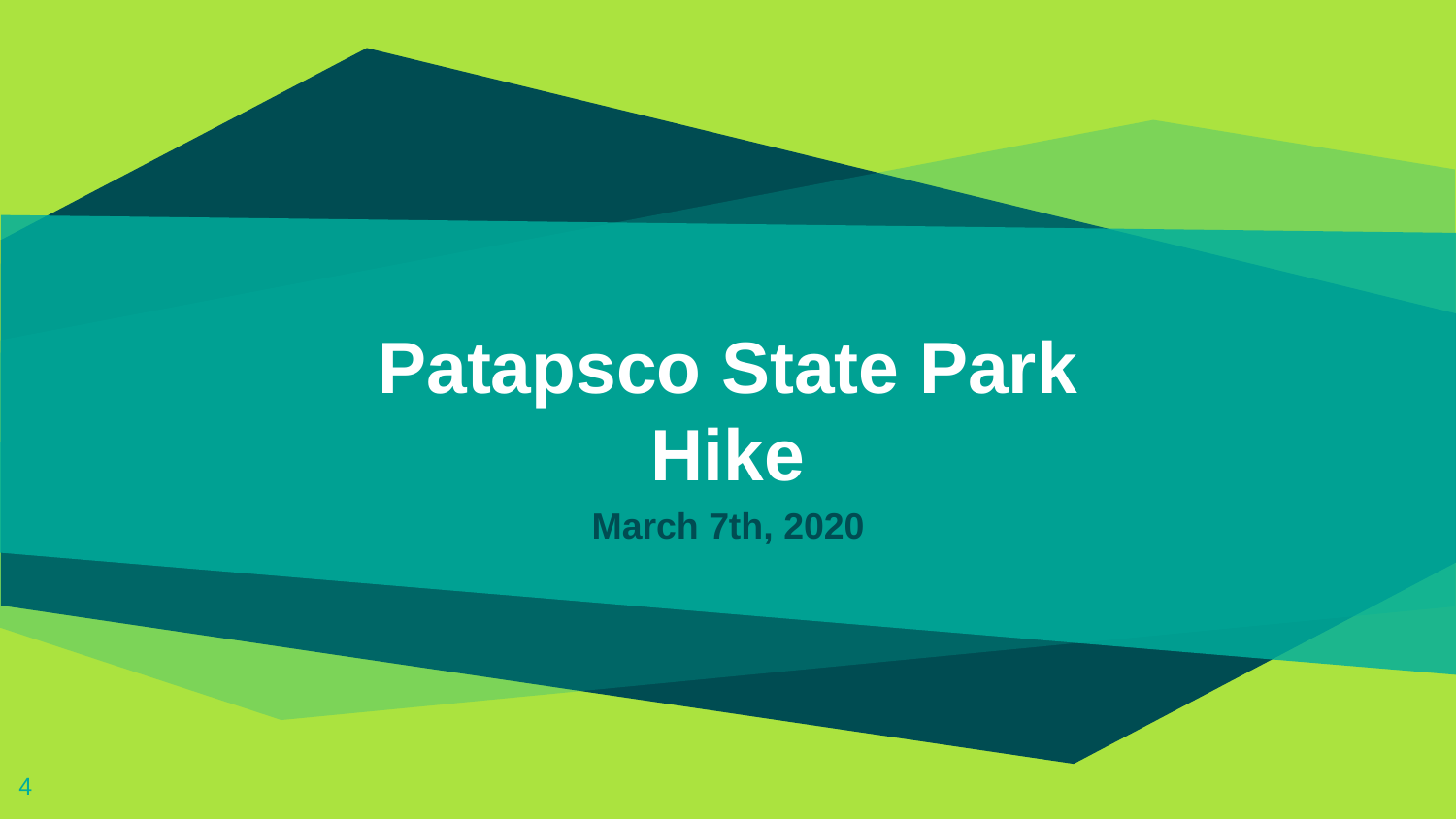

# Patapsco State Park Hike
March 7th, 2020
4